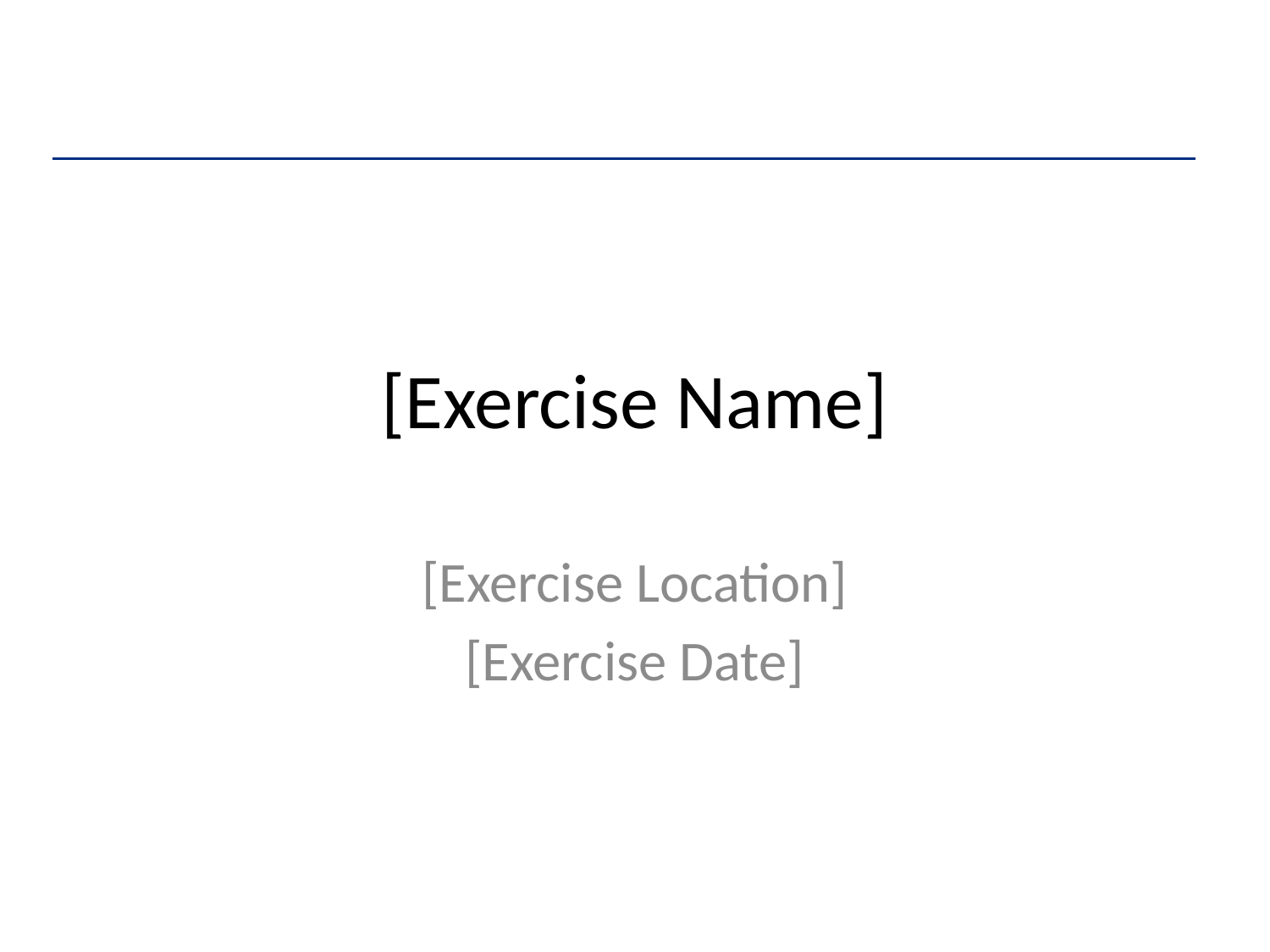

# [Exercise Name]
[Exercise Location]
[Exercise Date]